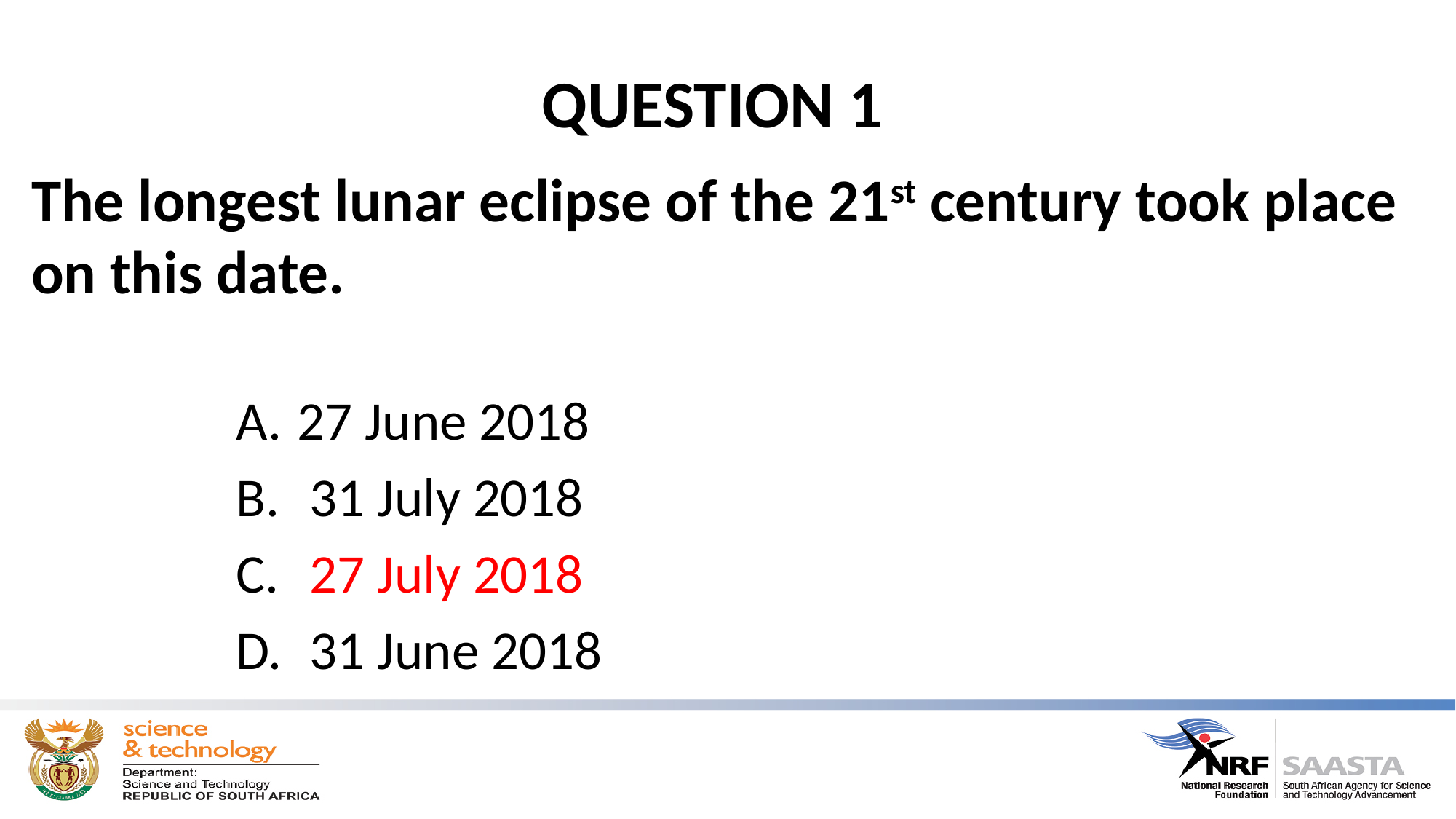

# QUESTION 1
The longest lunar eclipse of the 21st century took place on this date.

27 June 2018
 31 July 2018
 27 July 2018
 31 June 2018